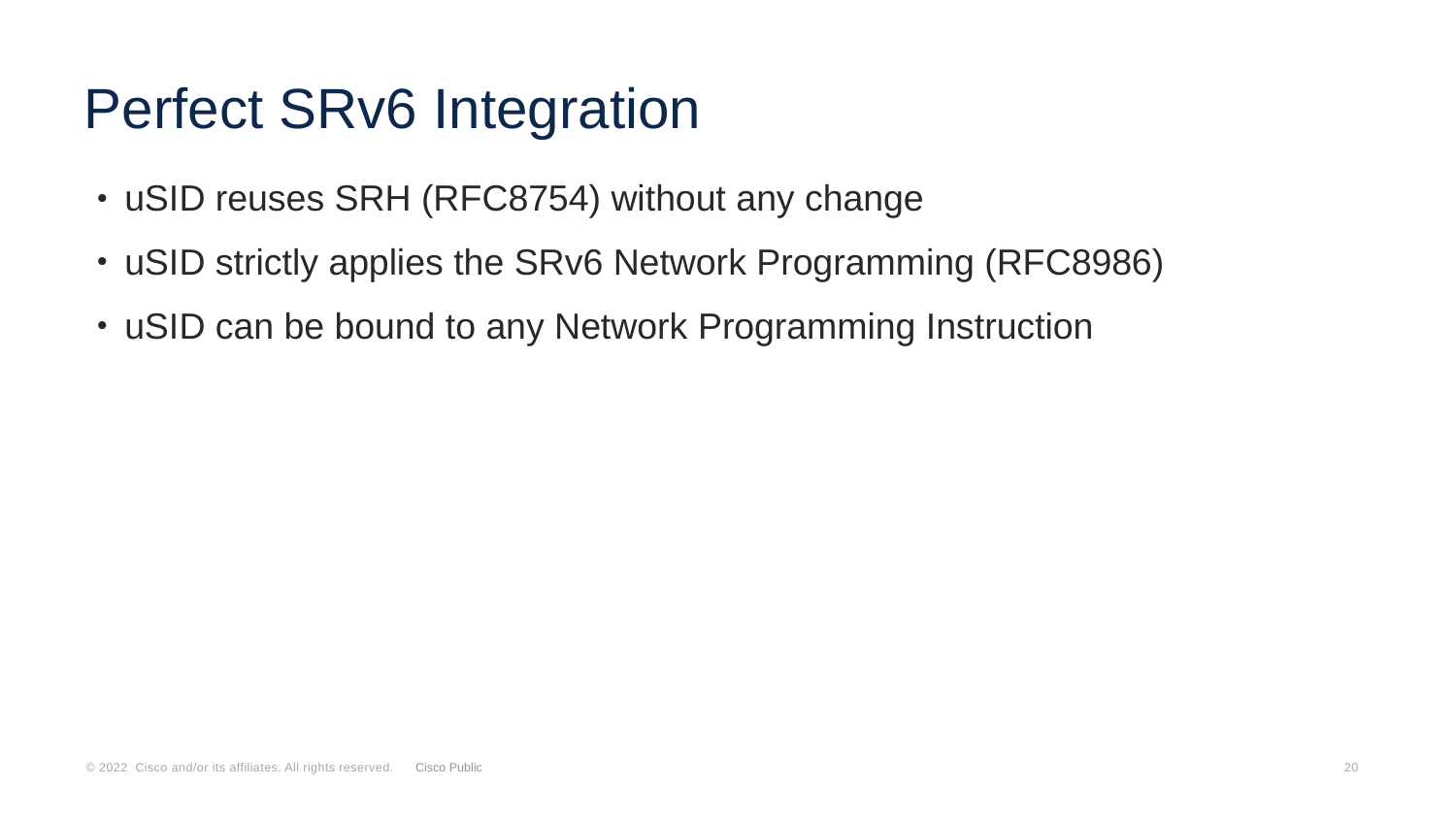

# Perfect SRv6 Integration
uSID reuses SRH (RFC8754) without any change
uSID strictly applies the SRv6 Network Programming (RFC8986)
uSID can be bound to any Network Programming Instruction